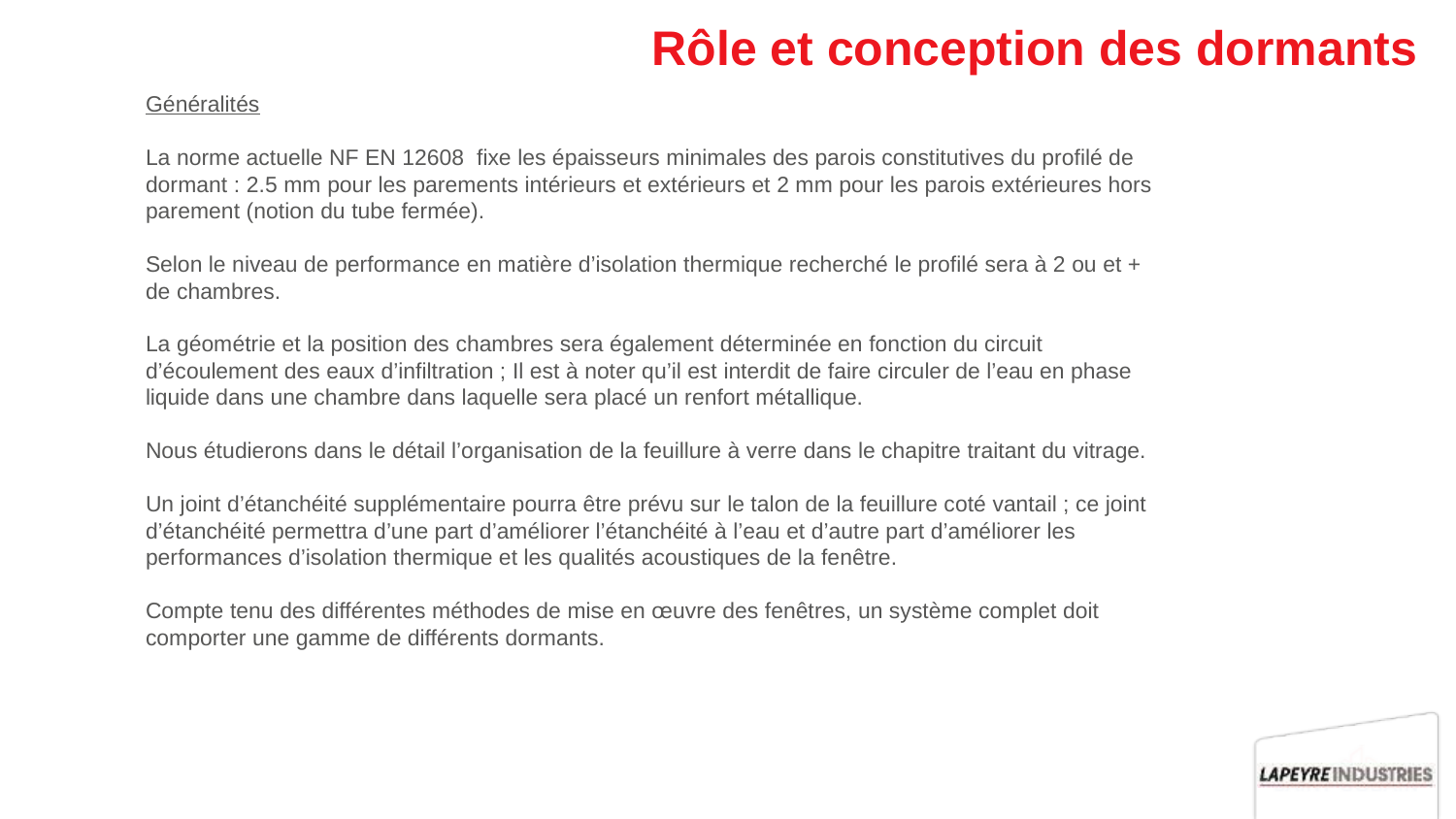

# Rôle et conception des dormants
Généralités

La norme actuelle NF EN 12608  fixe les épaisseurs minimales des parois constitutives du profilé de dormant : 2.5 mm pour les parements intérieurs et extérieurs et 2 mm pour les parois extérieures hors parement (notion du tube fermée).

Selon le niveau de performance en matière d’isolation thermique recherché le profilé sera à 2 ou et + de chambres.

La géométrie et la position des chambres sera également déterminée en fonction du circuit d’écoulement des eaux d’infiltration ; Il est à noter qu’il est interdit de faire circuler de l’eau en phase liquide dans une chambre dans laquelle sera placé un renfort métallique.

Nous étudierons dans le détail l’organisation de la feuillure à verre dans le chapitre traitant du vitrage.

Un joint d’étanchéité supplémentaire pourra être prévu sur le talon de la feuillure coté vantail ; ce joint d’étanchéité permettra d’une part d’améliorer l’étanchéité à l’eau et d’autre part d’améliorer les performances d’isolation thermique et les qualités acoustiques de la fenêtre.

Compte tenu des différentes méthodes de mise en œuvre des fenêtres, un système complet doit comporter une gamme de différents dormants.